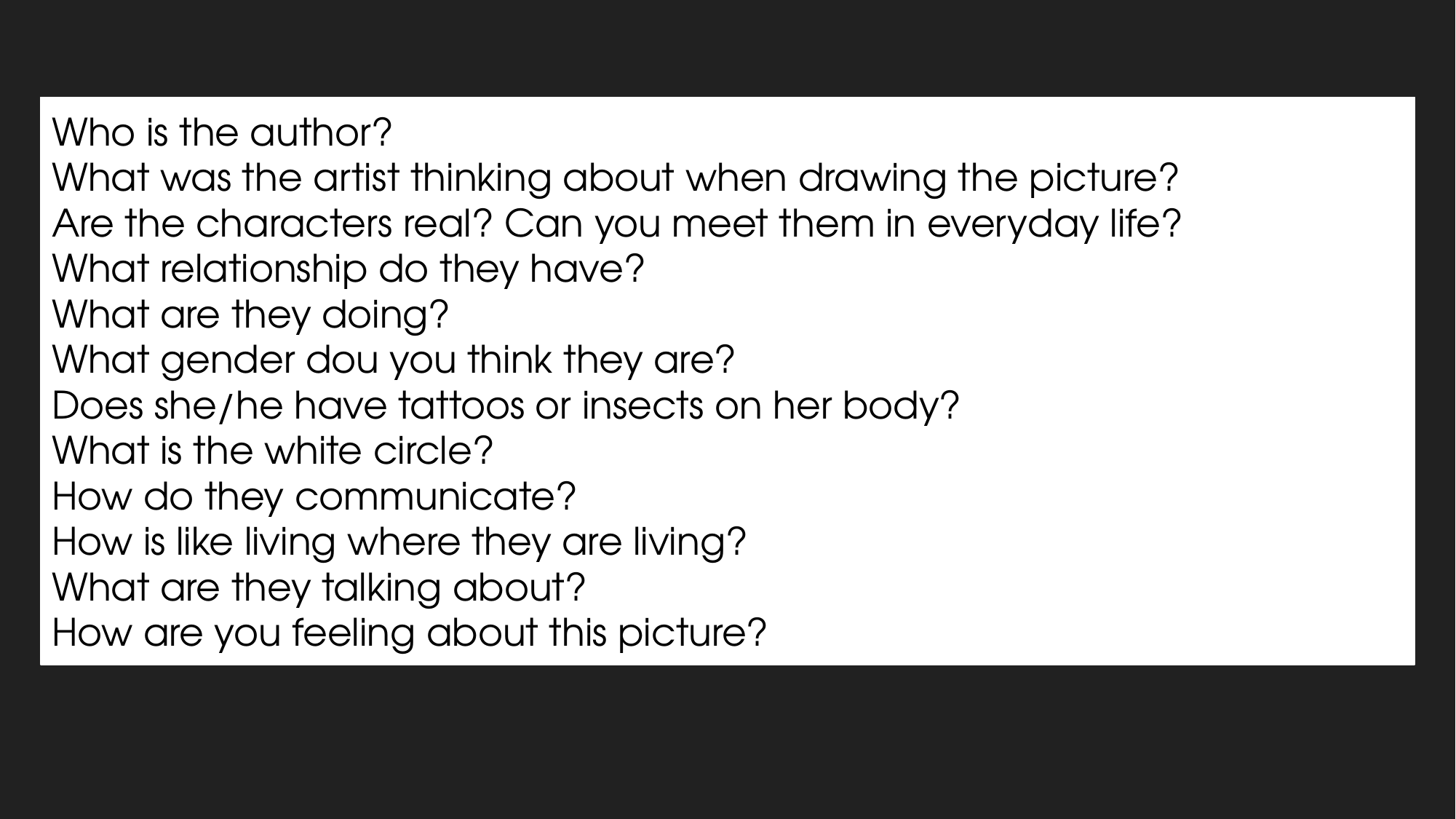

Who is the author?
What was the artist thinking about when drawing the picture?
Are the characters real? Can you meet them in everyday life?
What relationship do they have?
What are they doing?
What gender dou you think they are?
Does she/he have tattoos or insects on her body?
What is the white circle?
How do they communicate?
How is like living where they are living?
What are they talking about?
How are you feeling about this picture?